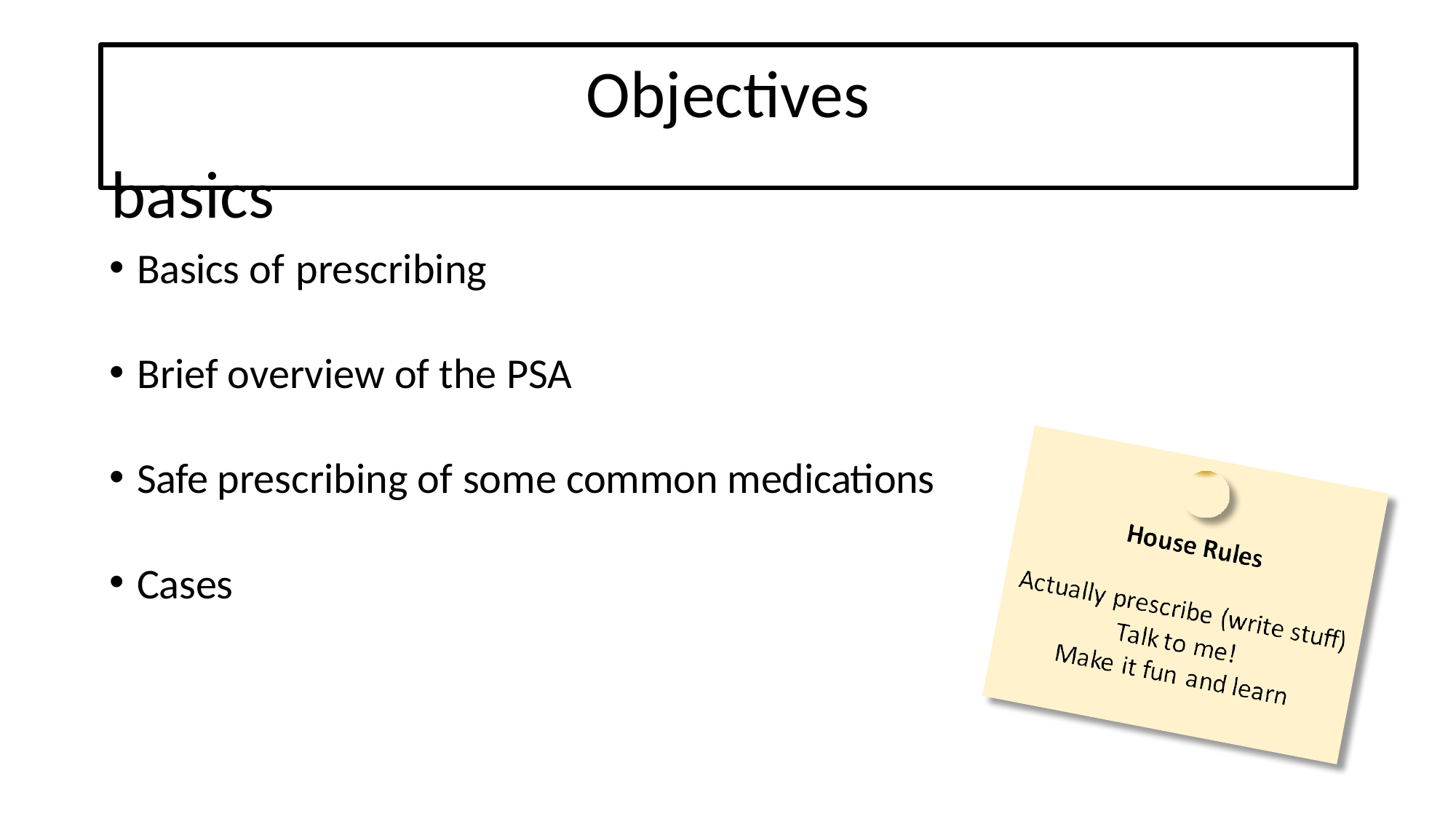

# Objectives
The basics
Basics of prescribing

Brief overview of the PSA

Safe prescribing of some common medications

Cases